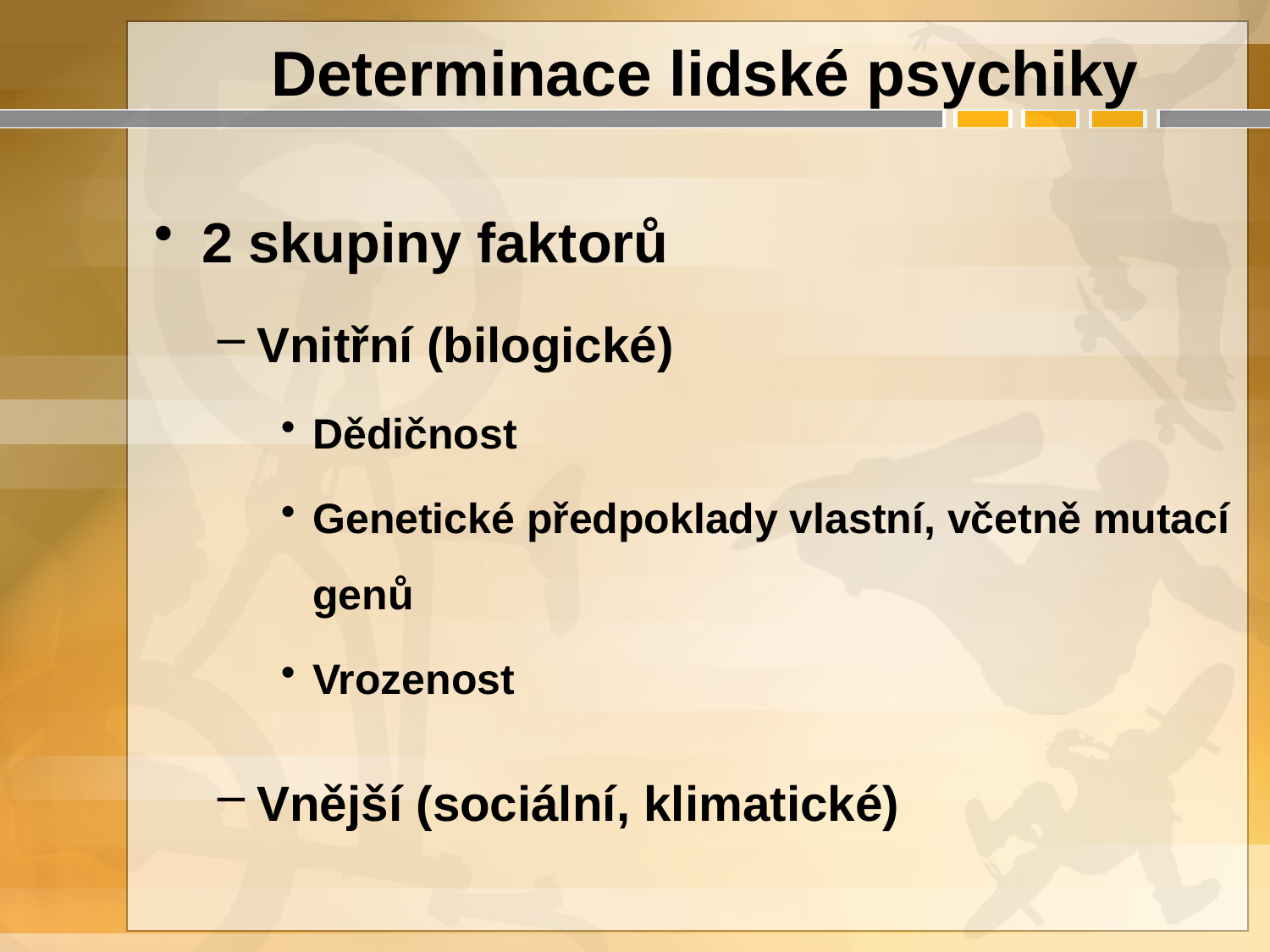

Determinace lidské psychiky
2 skupiny faktorů
Vnitřní (bilogické)
Dědičnost
Genetické předpoklady vlastní, včetně mutací genů
Vrozenost

Vnější (sociální, klimatické)